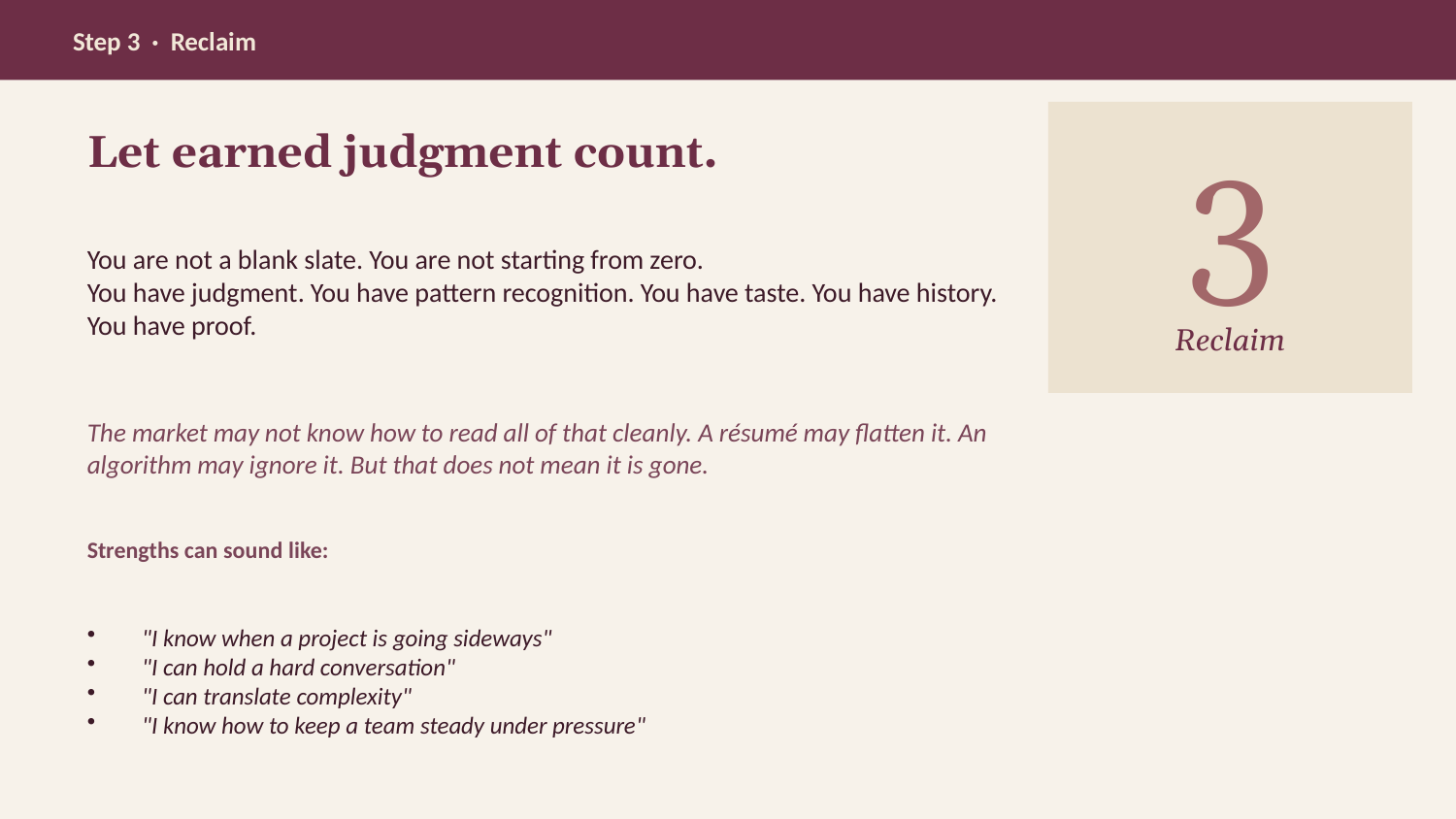

Step 3  ·  Reclaim

3
Let earned judgment count.
You are not a blank slate. You are not starting from zero.
You have judgment. You have pattern recognition. You have taste. You have history. You have proof.
Reclaim
The market may not know how to read all of that cleanly. A résumé may flatten it. An algorithm may ignore it. But that does not mean it is gone.
Strengths can sound like:
"I know when a project is going sideways"
"I can hold a hard conversation"
"I can translate complexity"
"I know how to keep a team steady under pressure"